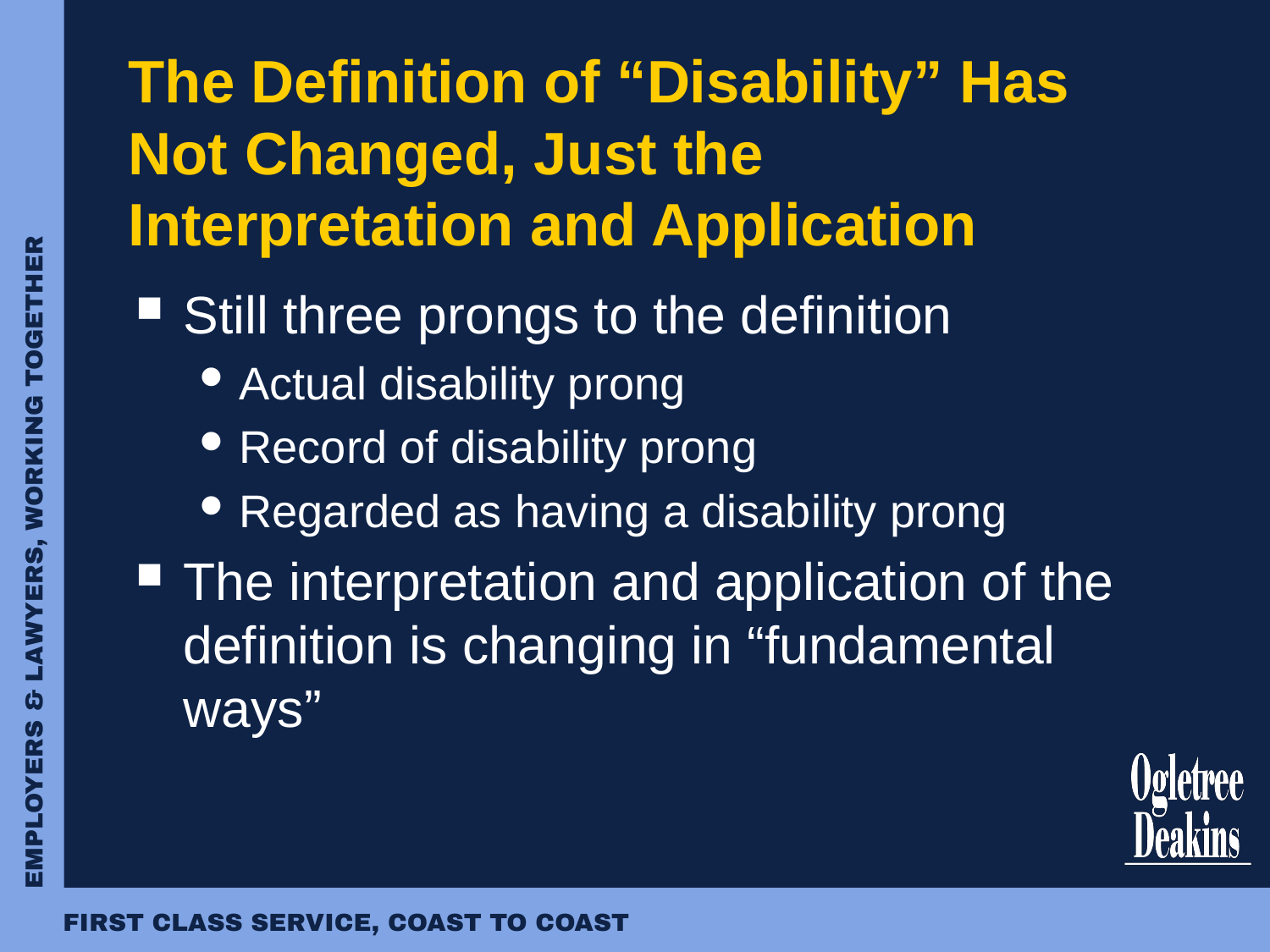

# The Definition of “Disability” Has Not Changed, Just the Interpretation and Application
Still three prongs to the definition
Actual disability prong
Record of disability prong
Regarded as having a disability prong
The interpretation and application of the definition is changing in “fundamental ways”